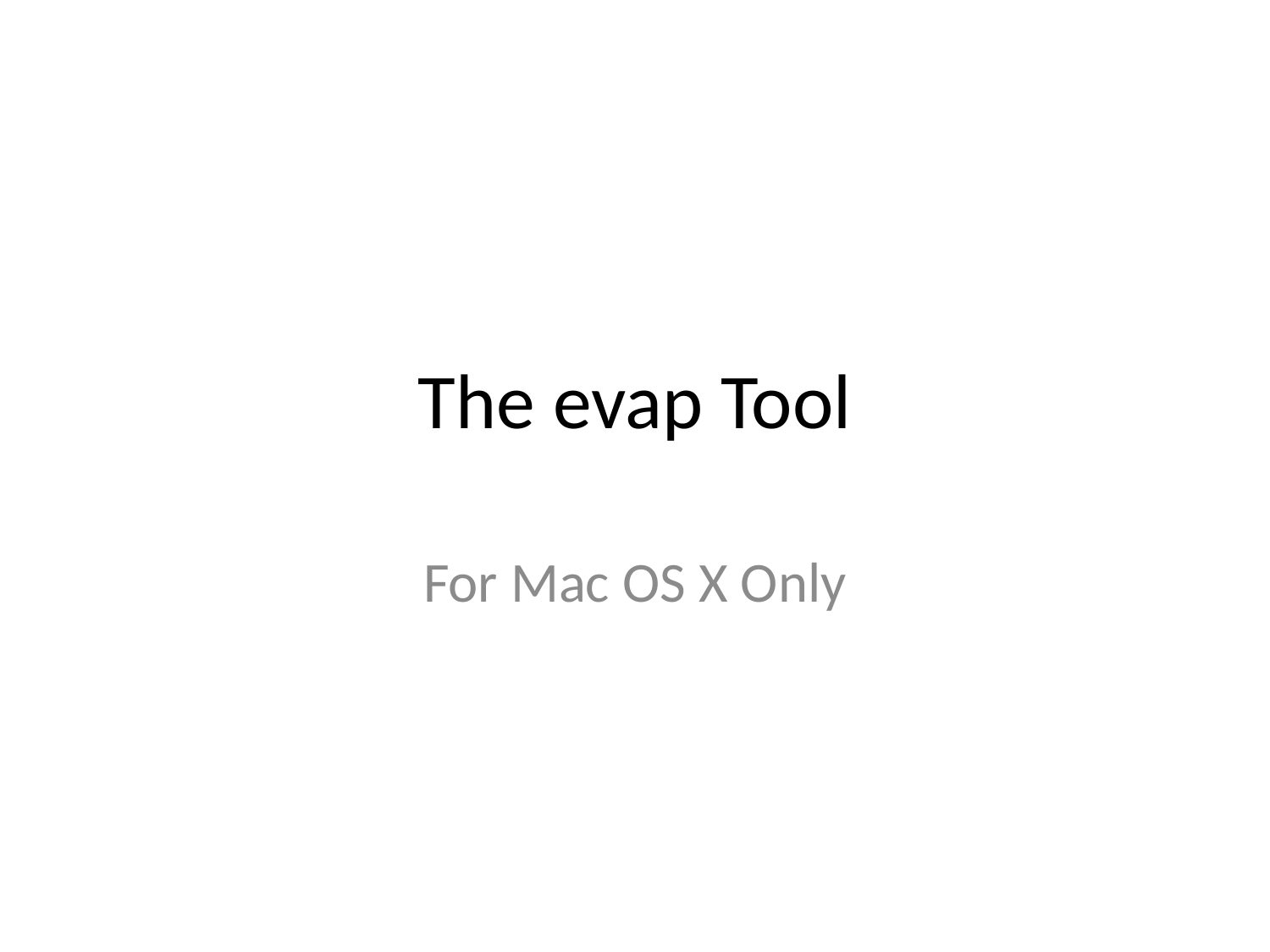

# The evap Tool
For Mac OS X Only